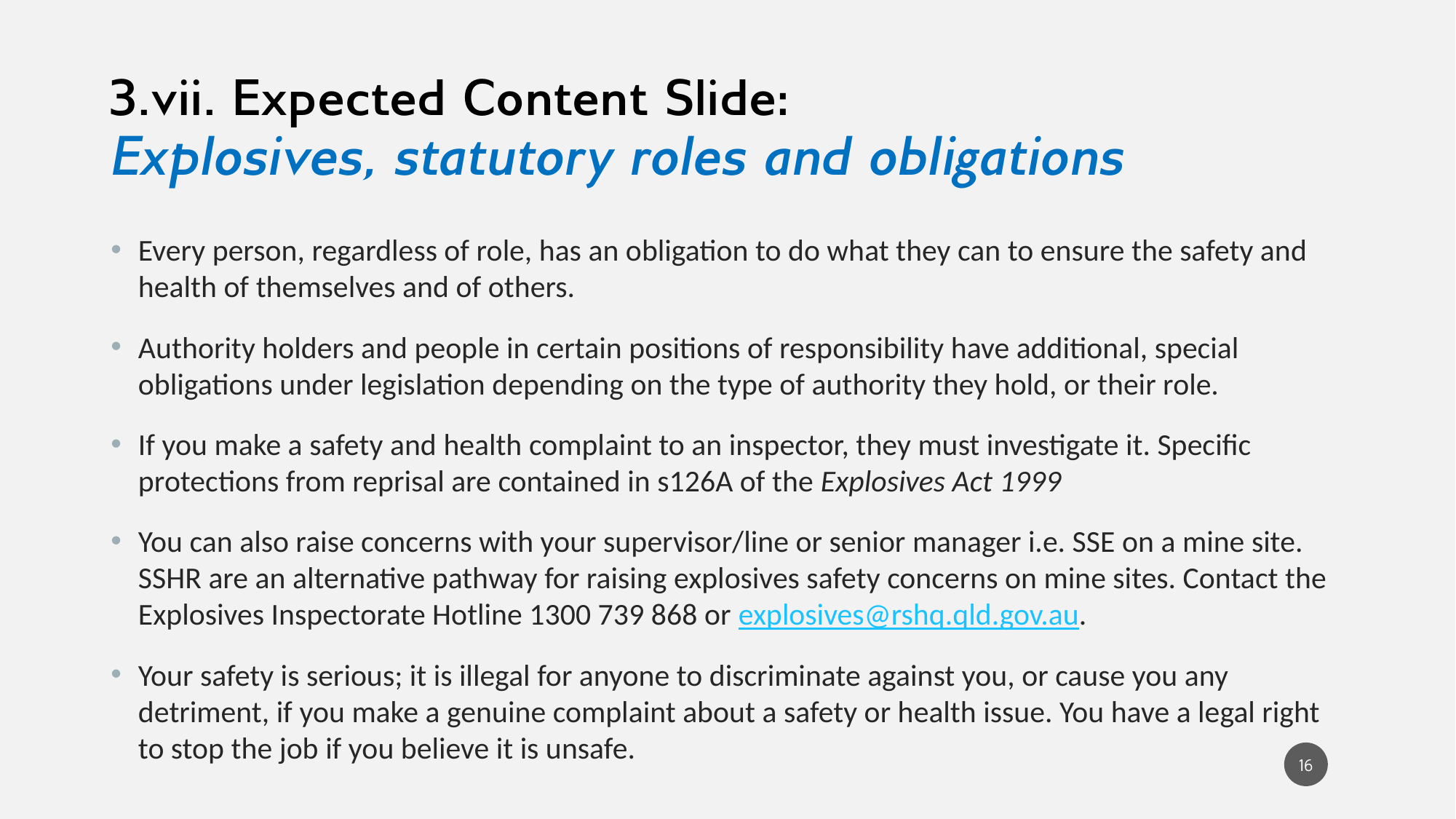

3.vii. Expected Content Slide:
Explosives, statutory roles and obligations
Every person, regardless of role, has an obligation to do what they can to ensure the safety and health of themselves and of others.
Authority holders and people in certain positions of responsibility have additional, special obligations under legislation depending on the type of authority they hold, or their role.
If you make a safety and health complaint to an inspector, they must investigate it. Specific protections from reprisal are contained in s126A of the Explosives Act 1999
You can also raise concerns with your supervisor/line or senior manager i.e. SSE on a mine site.  SSHR are an alternative pathway for raising explosives safety concerns on mine sites. Contact the Explosives Inspectorate Hotline 1300 739 868 or explosives@rshq.qld.gov.au.
Your safety is serious; it is illegal for anyone to discriminate against you, or cause you any detriment, if you make a genuine complaint about a safety or health issue. You have a legal right to stop the job if you believe it is unsafe.
16